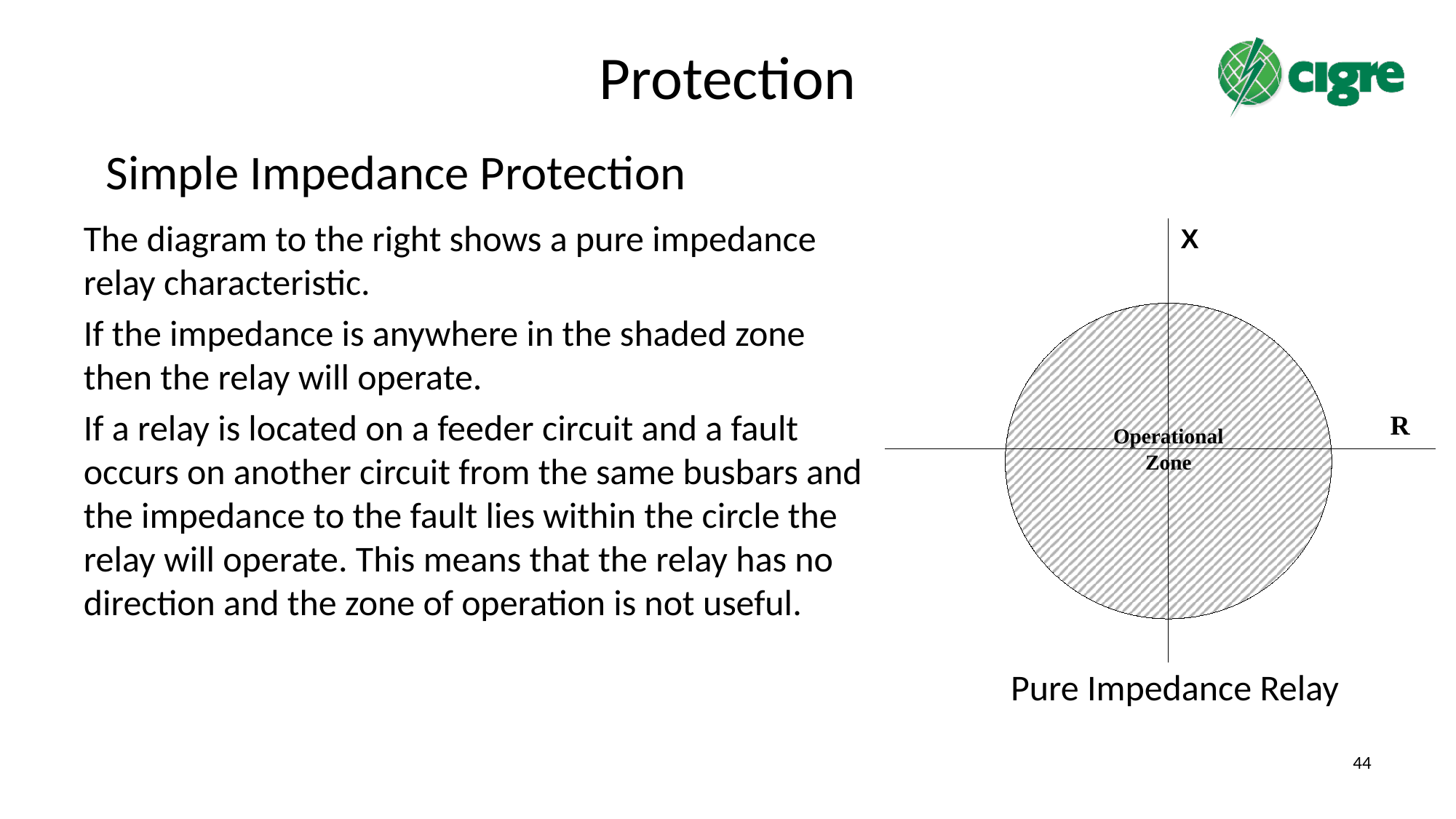

# Protection
Simple Impedance Protection
The diagram to the right shows a pure impedance relay characteristic.
If the impedance is anywhere in the shaded zone then the relay will operate.
If a relay is located on a feeder circuit and a fault occurs on another circuit from the same busbars and the impedance to the fault lies within the circle the relay will operate. This means that the relay has no direction and the zone of operation is not useful.
X

Operational
Zone

R

Pure Impedance Relay
44